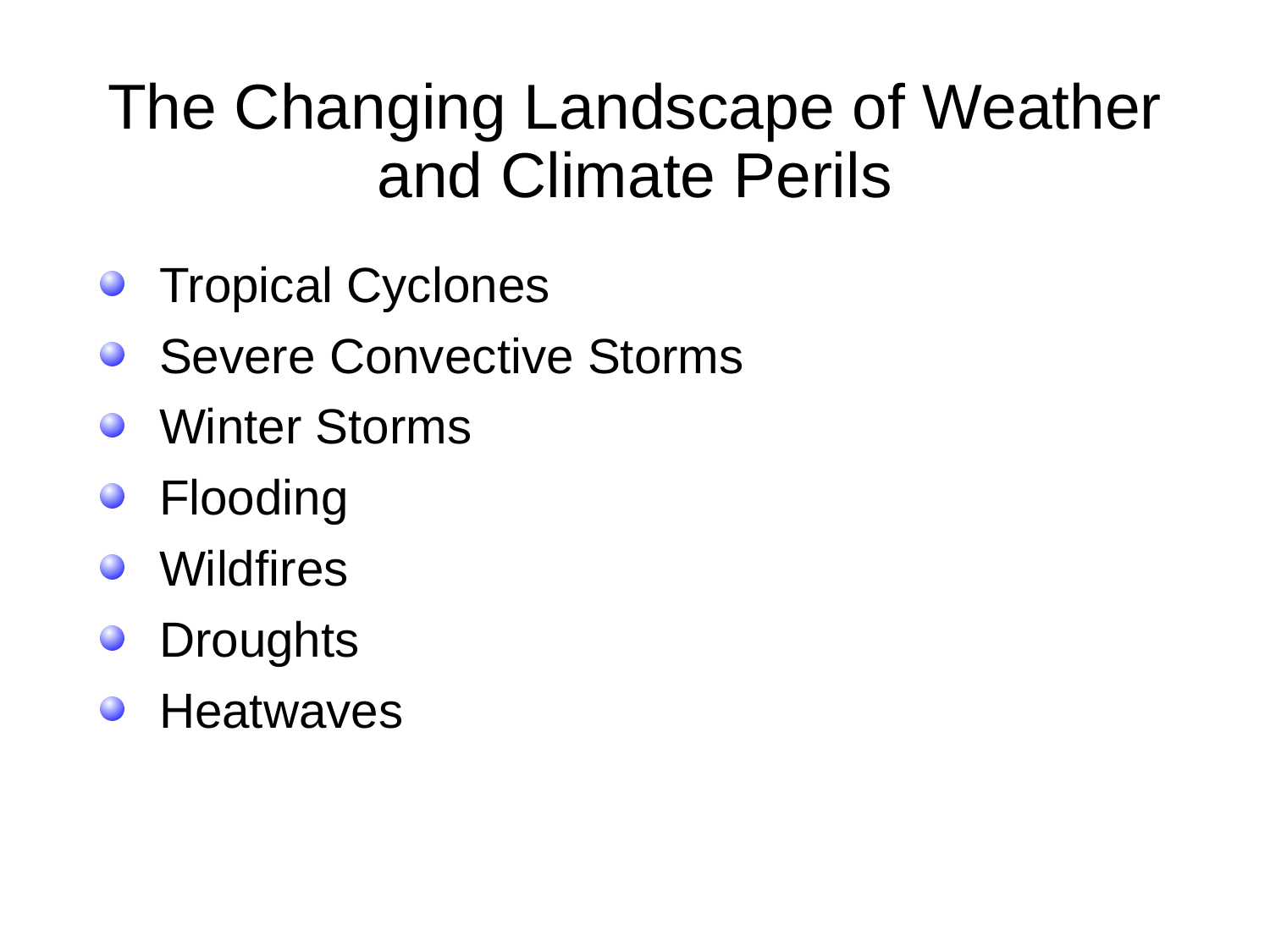

# The Changing Landscape of Weather and Climate Perils
  Tropical Cyclones
  Severe Convective Storms
  Winter Storms
  Flooding
  Wildfires
  Droughts
  Heatwaves